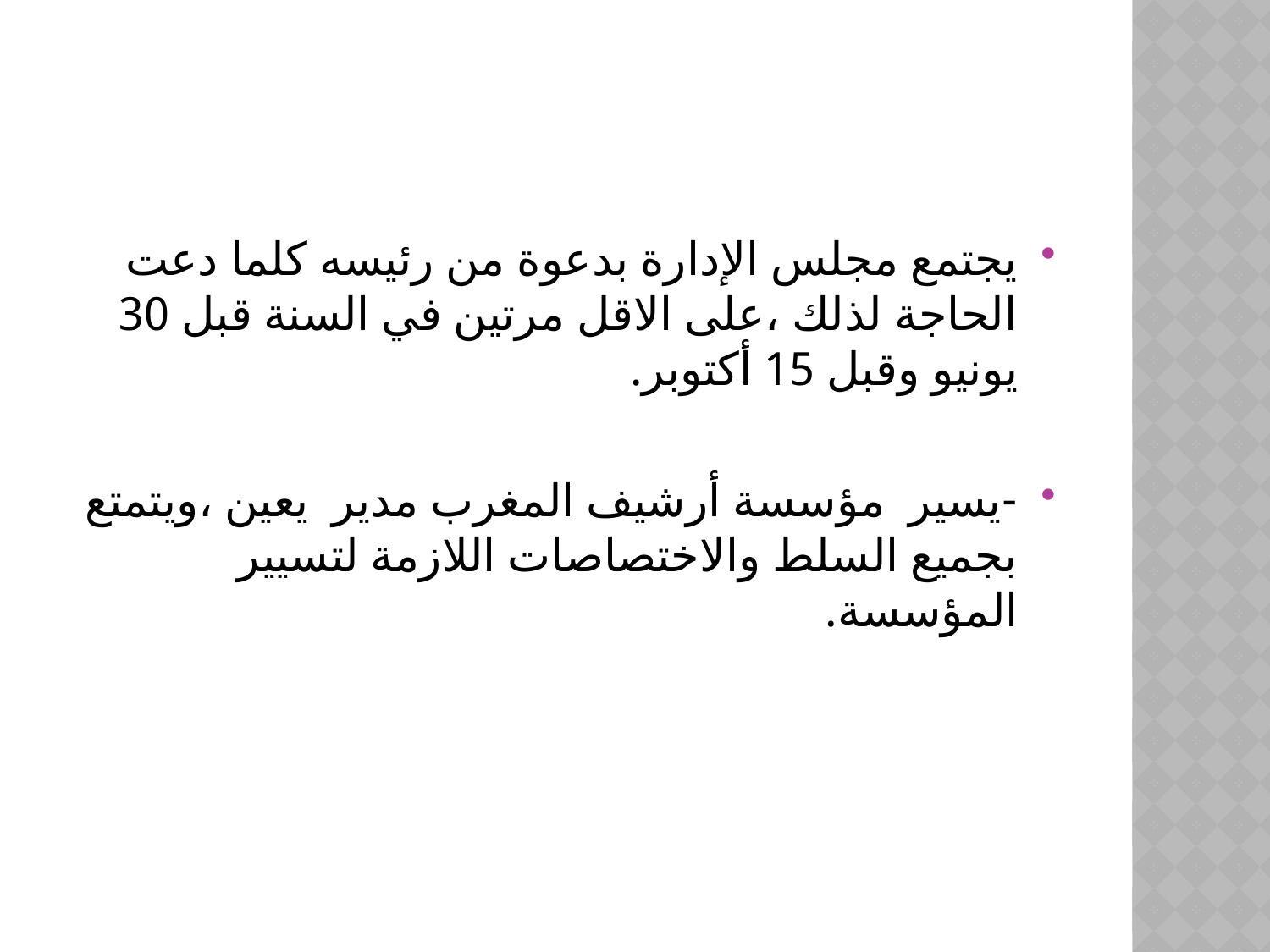

يجتمع مجلس الإدارة بدعوة من رئيسه كلما دعت الحاجة لذلك ،على الاقل مرتين في السنة قبل 30 يونيو وقبل 15 أكتوبر.

-يسير  مؤسسة أرشيف المغرب مدير  يعين ،ويتمتع بجميع السلط والاختصاصات اللازمة لتسيير المؤسسة.